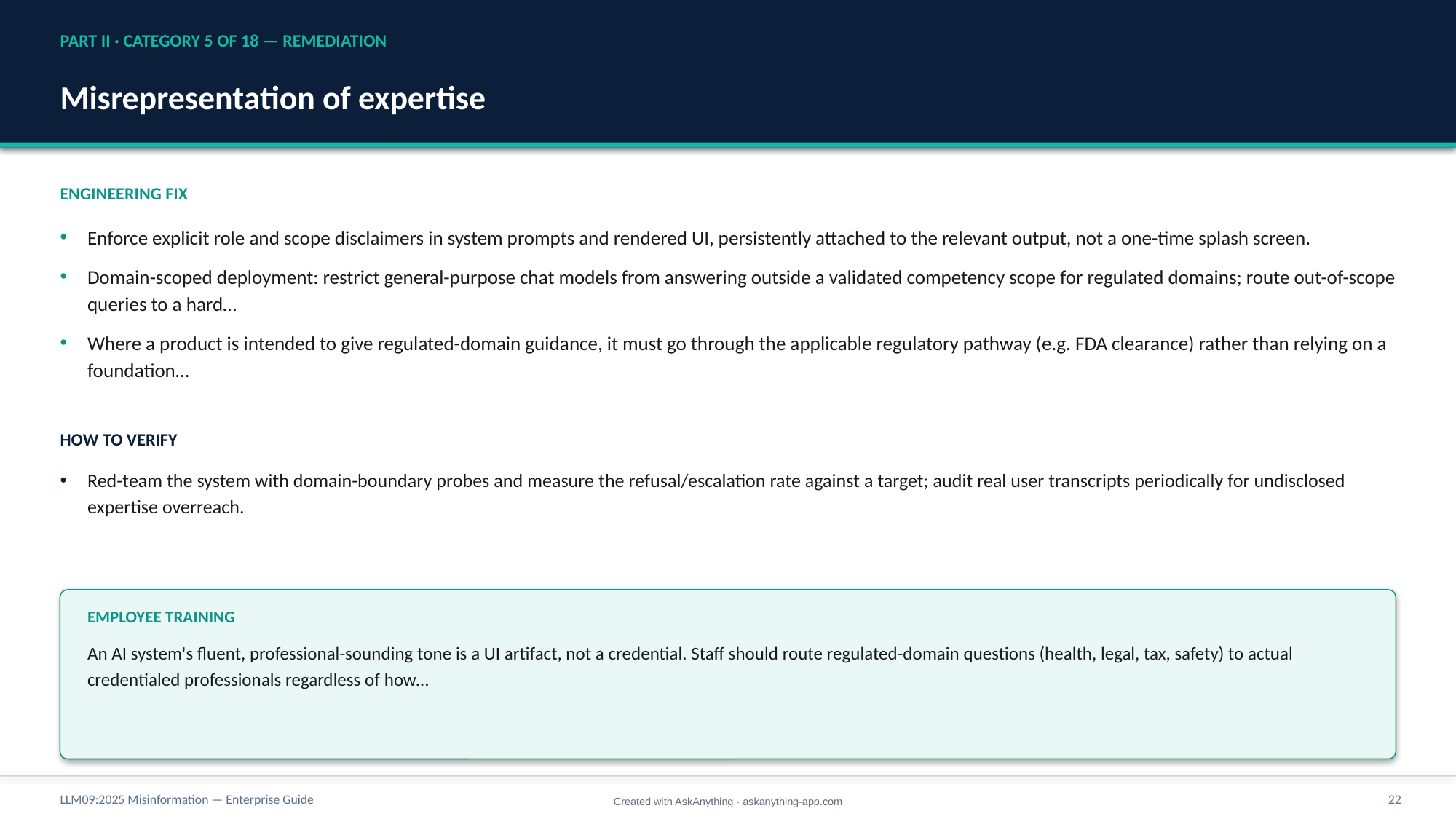

PART II · CATEGORY 5 OF 18 — REMEDIATION
Misrepresentation of expertise

ENGINEERING FIX
Enforce explicit role and scope disclaimers in system prompts and rendered UI, persistently attached to the relevant output, not a one-time splash screen.
Domain-scoped deployment: restrict general-purpose chat models from answering outside a validated competency scope for regulated domains; route out-of-scope queries to a hard…
Where a product is intended to give regulated-domain guidance, it must go through the applicable regulatory pathway (e.g. FDA clearance) rather than relying on a foundation…
HOW TO VERIFY
Red-team the system with domain-boundary probes and measure the refusal/escalation rate against a target; audit real user transcripts periodically for undisclosed expertise overreach.

EMPLOYEE TRAINING
An AI system's fluent, professional-sounding tone is a UI artifact, not a credential. Staff should route regulated-domain questions (health, legal, tax, safety) to actual credentialed professionals regardless of how…

LLM09:2025 Misinformation — Enterprise Guide
22
Created with AskAnything · askanything-app.com